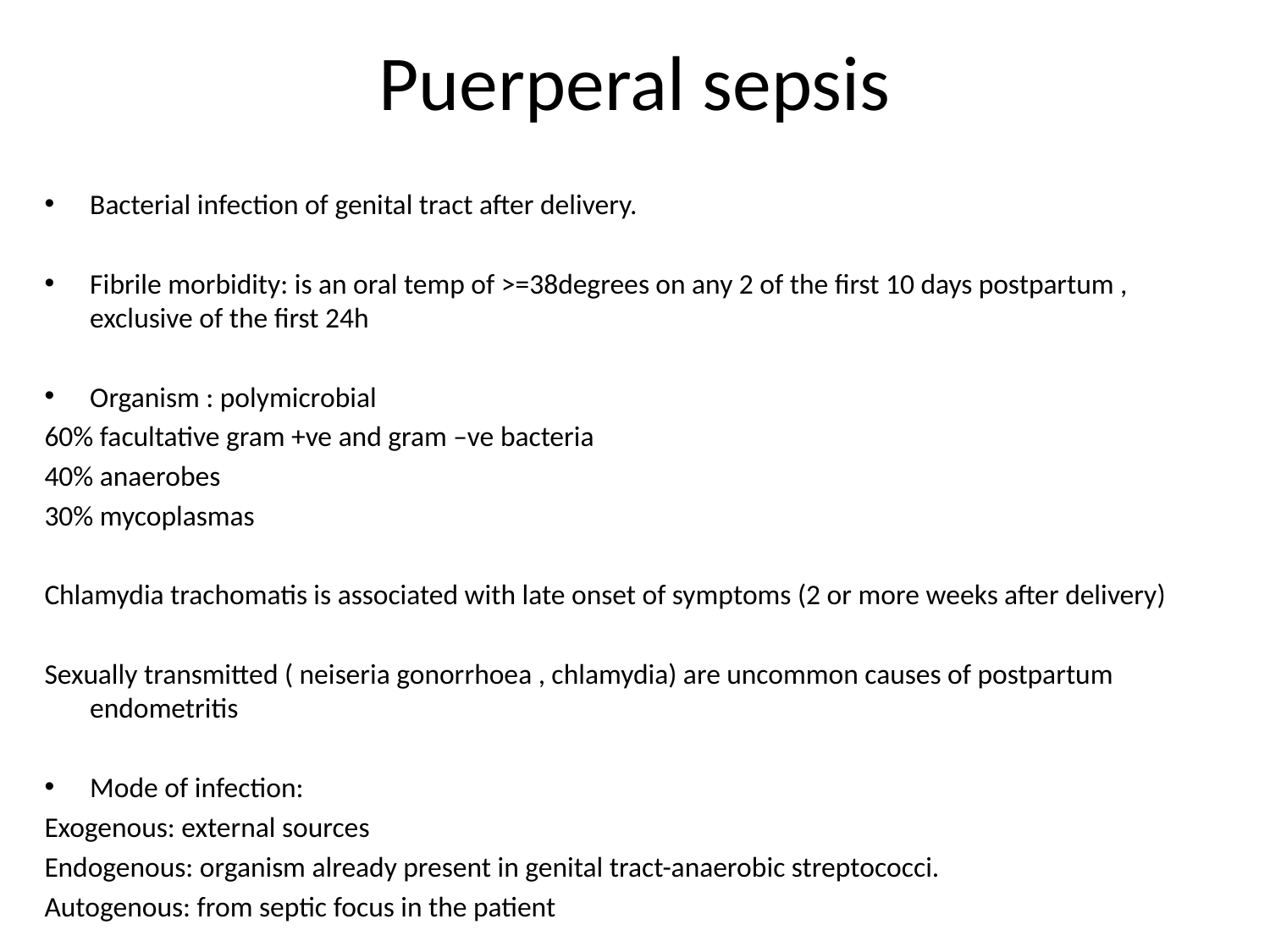

# Puerperal sepsis
Bacterial infection of genital tract after delivery.

Fibrile morbidity: is an oral temp of >=38degrees on any 2 of the first 10 days postpartum , exclusive of the first 24h

Organism : polymicrobial
60% facultative gram +ve and gram –ve bacteria
40% anaerobes
30% mycoplasmas

Chlamydia trachomatis is associated with late onset of symptoms (2 or more weeks after delivery)

Sexually transmitted ( neiseria gonorrhoea , chlamydia) are uncommon causes of postpartum endometritis

Mode of infection:
Exogenous: external sources
Endogenous: organism already present in genital tract-anaerobic streptococci.
Autogenous: from septic focus in the patient